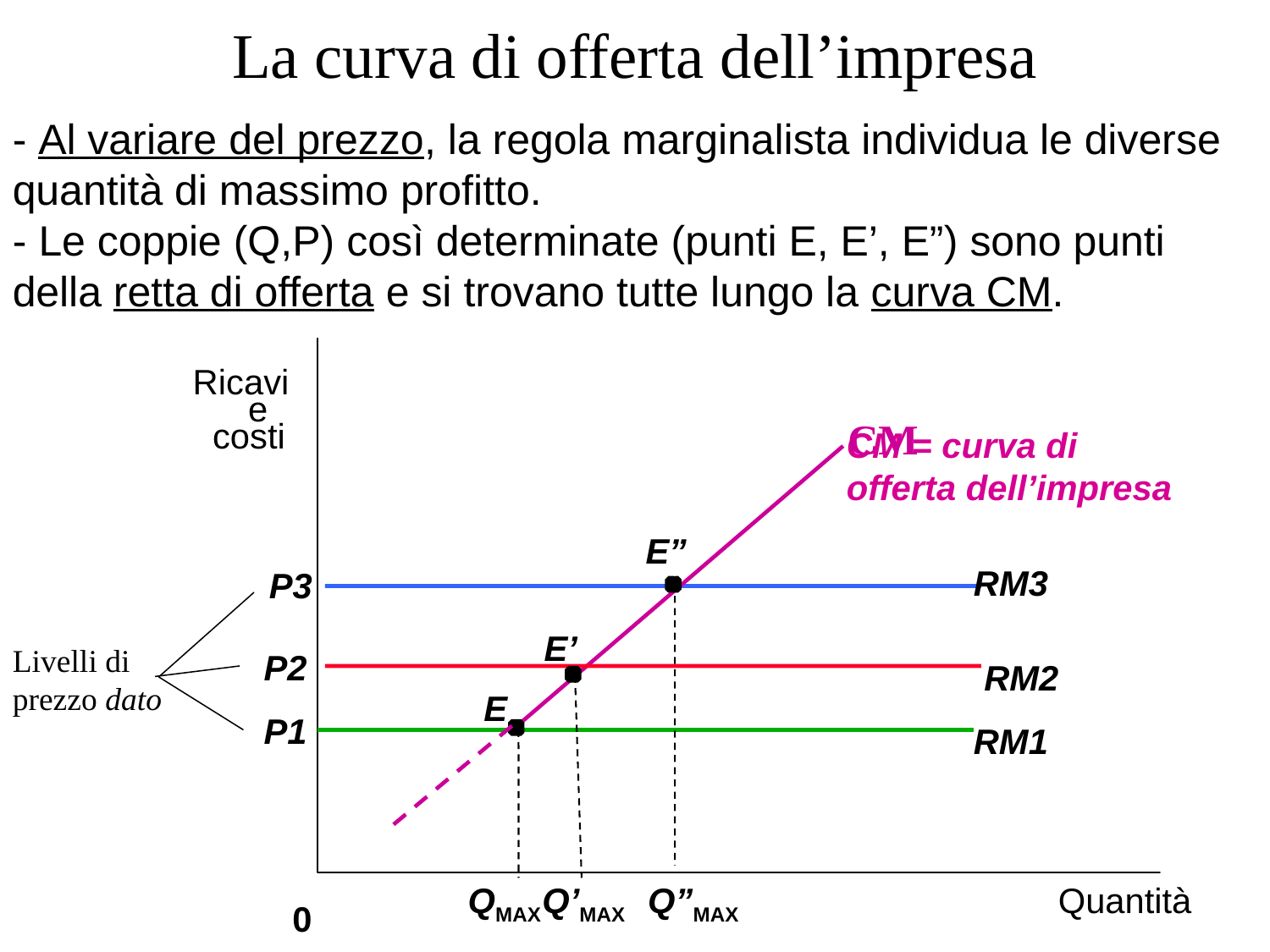

# La curva di offerta dell’impresa
- Al variare del prezzo, la regola marginalista individua le diverse quantità di massimo profitto.
- Le coppie (Q,P) così determinate (punti E, E’, E”) sono punti della retta di offerta e si trovano tutte lungo la curva CM.

   Ricavi
e
costi
CM
CM = curva di offerta dell’impresa

E”
RM3
 P3

E’
Livelli di
prezzo dato
 P2
RM2

E
 P1

RM1

QMAX
Q’MAX
Q”MAX
Quantità
0